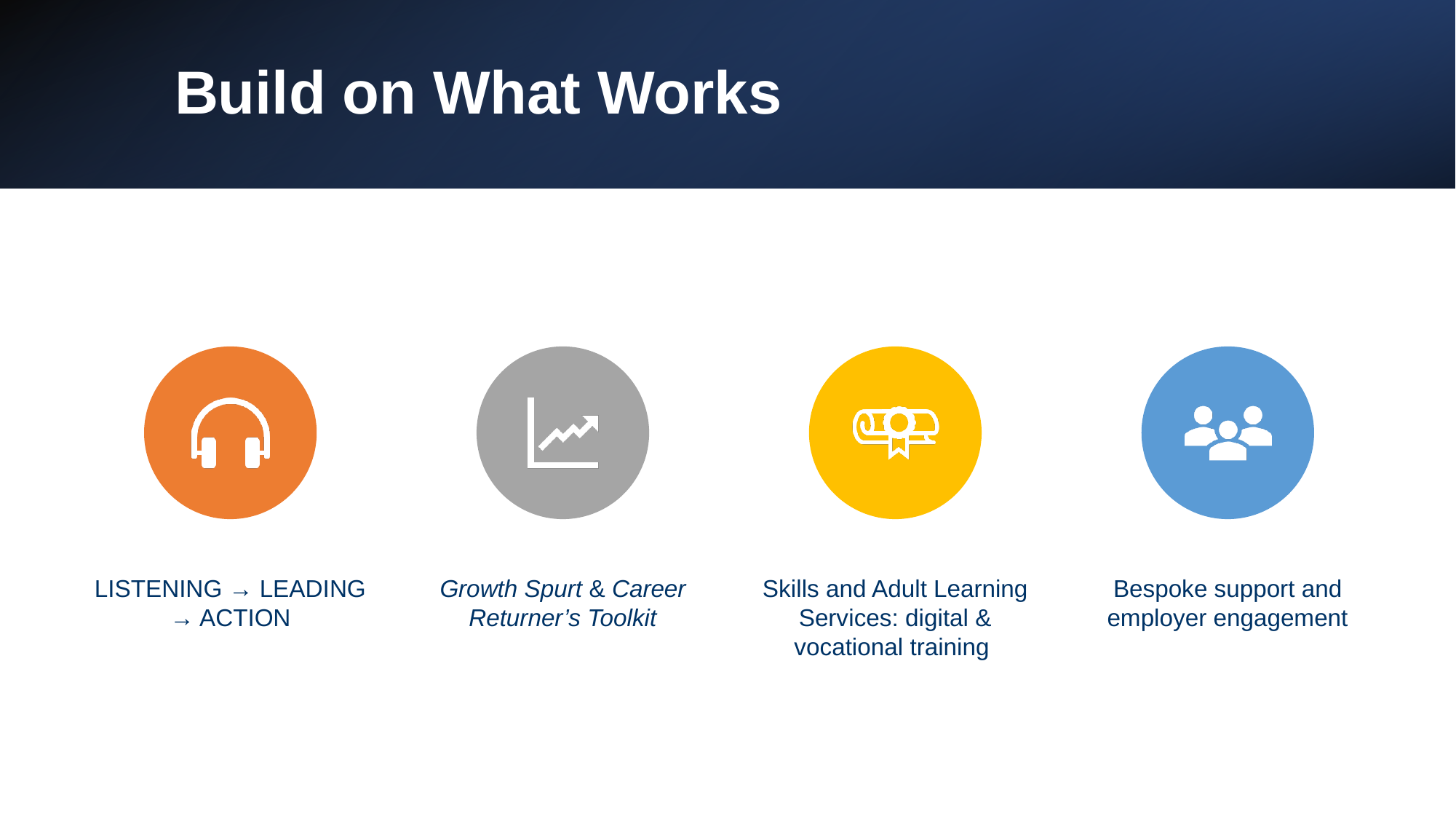

# Build on What Works
Listening → Leading → Action
Growth Spurt & Career Returner’s Toolkit
Skills and Adult Learning Services: digital & vocational training
Bespoke support and employer engagement